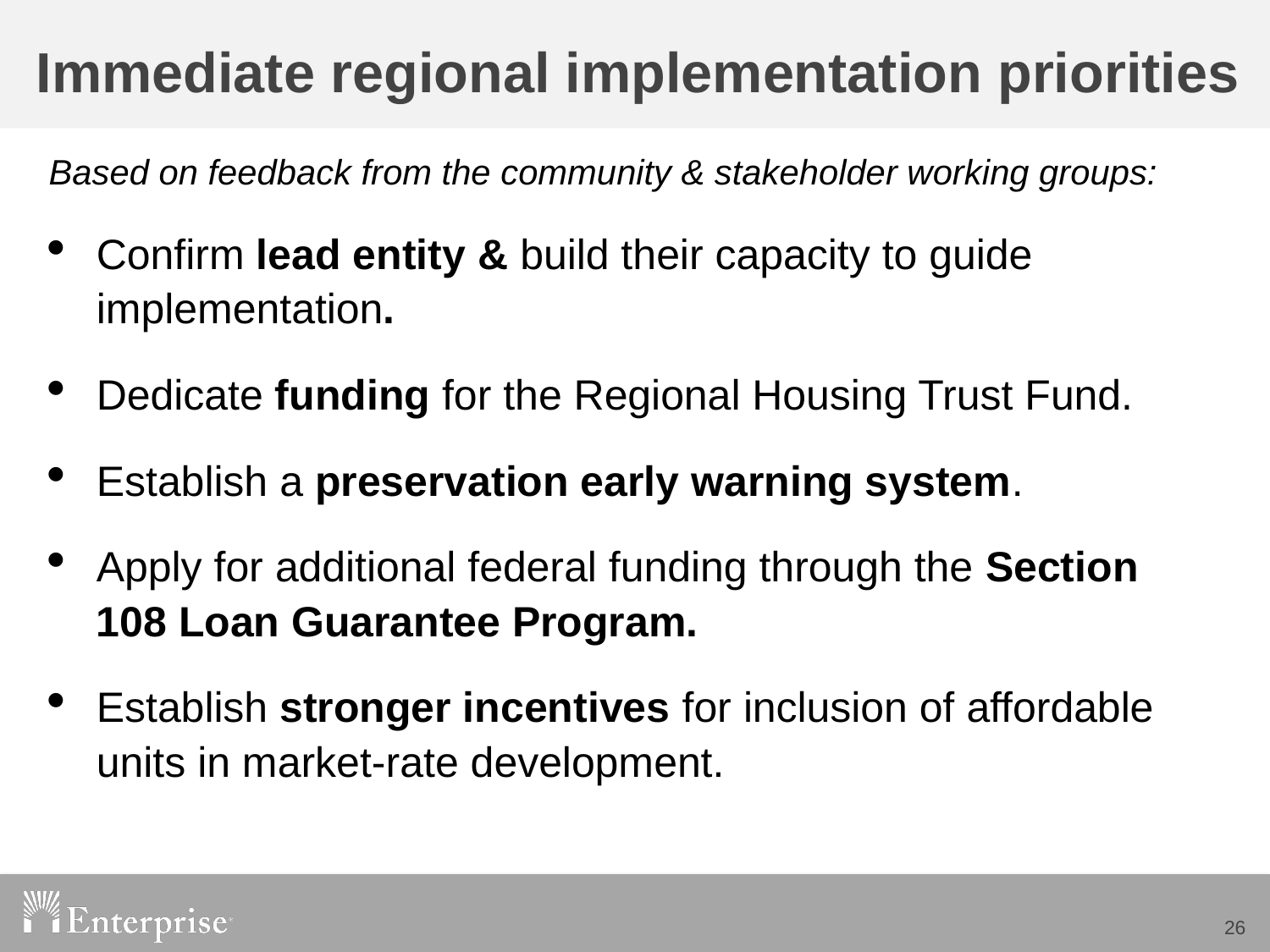

Immediate regional implementation priorities
Based on feedback from the community & stakeholder working groups:
Confirm lead entity & build their capacity to guide implementation.
Dedicate funding for the Regional Housing Trust Fund.
Establish a preservation early warning system.
Apply for additional federal funding through the Section 108 Loan Guarantee Program.
Establish stronger incentives for inclusion of affordable units in market-rate development.
26